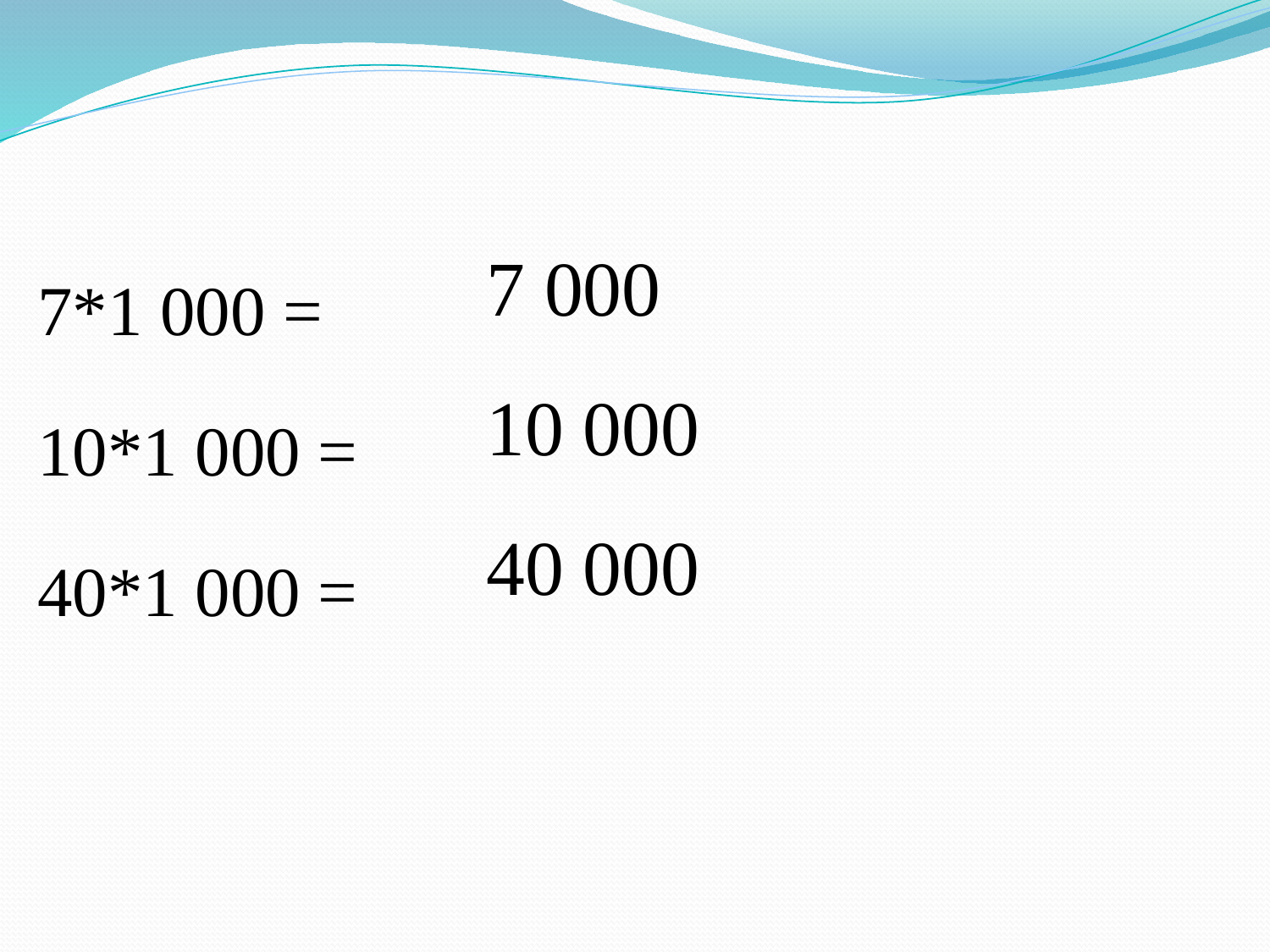

7*1 000 =
10*1 000 =
40*1 000 =

7 000
10 000
40 000